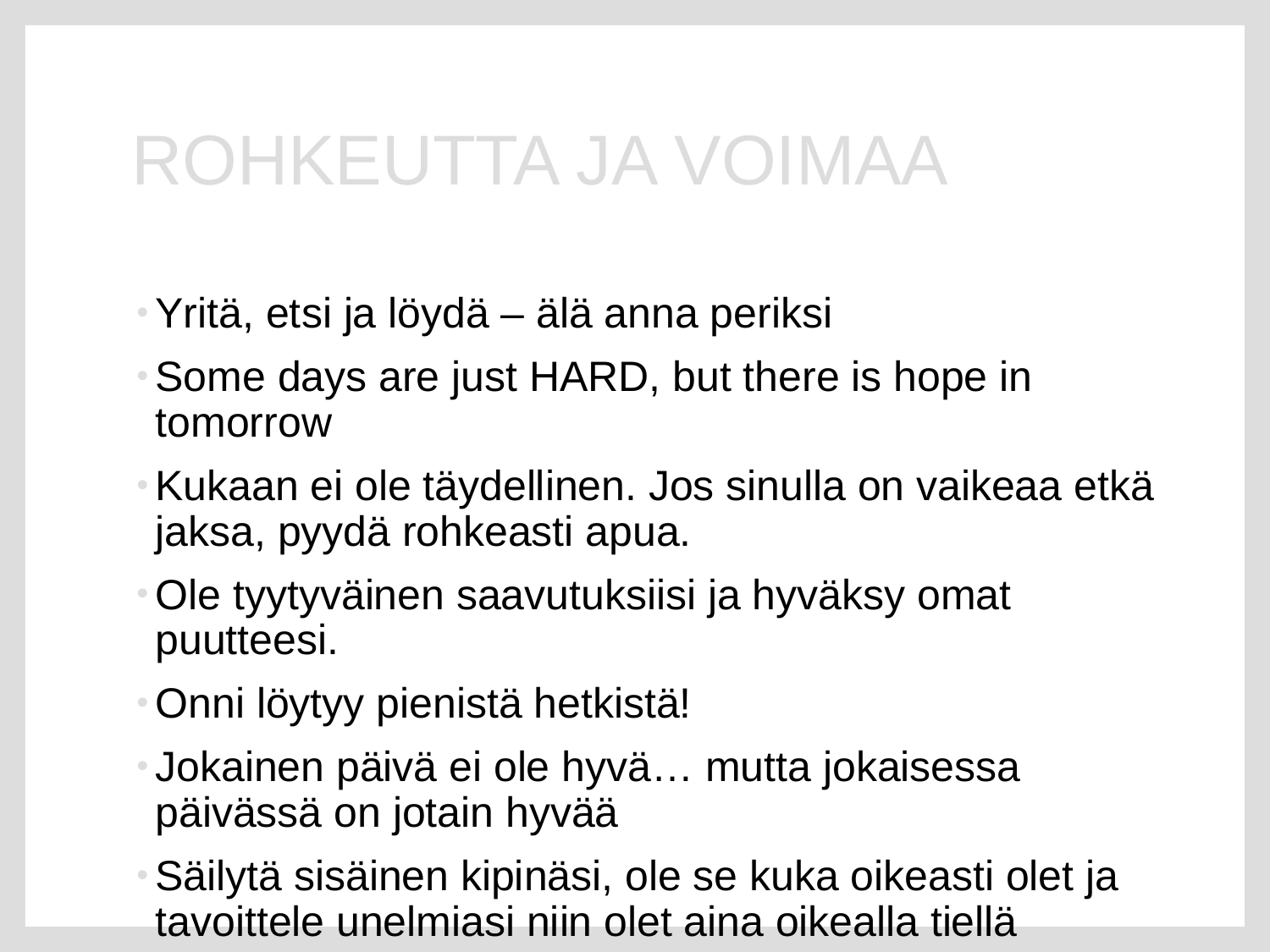

# ROHKEUTTA JA VOIMAA
Yritä, etsi ja löydä – älä anna periksi
Some days are just HARD, but there is hope in tomorrow
Kukaan ei ole täydellinen. Jos sinulla on vaikeaa etkä jaksa, pyydä rohkeasti apua.
Ole tyytyväinen saavutuksiisi ja hyväksy omat puutteesi.
Onni löytyy pienistä hetkistä!
Jokainen päivä ei ole hyvä… mutta jokaisessa päivässä on jotain hyvää
Säilytä sisäinen kipinäsi, ole se kuka oikeasti olet ja tavoittele unelmiasi niin olet aina oikealla tiellä